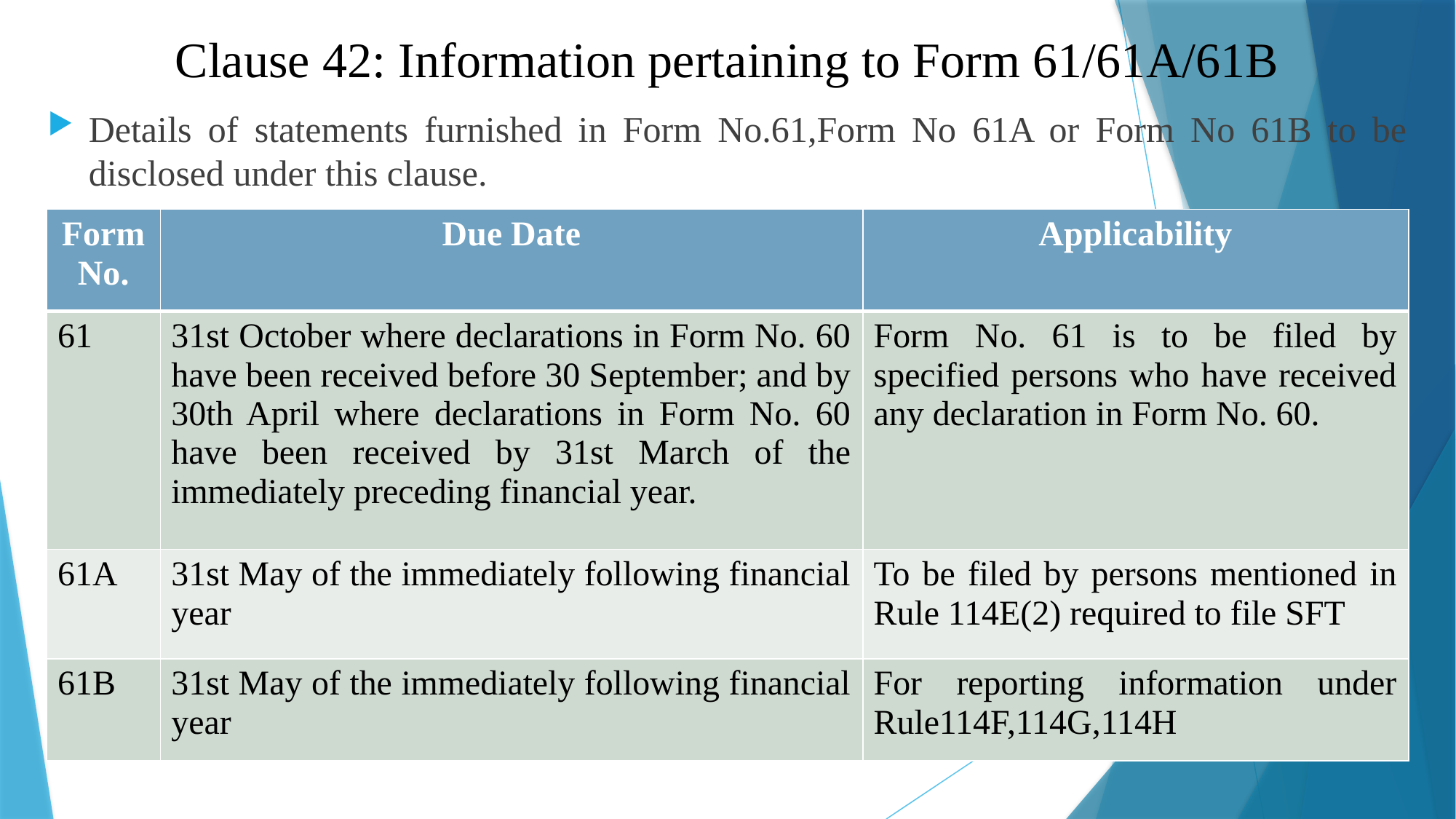

# Clause 42: Information pertaining to Form 61/61A/61B
Details of statements furnished in Form No.61,Form No 61A or Form No 61B to be disclosed under this clause.
| Form No. | Due Date | Applicability |
| --- | --- | --- |
| 61 | 31st October where declarations in Form No. 60 have been received before 30 September; and by 30th April where declarations in Form No. 60 have been received by 31st March of the immediately preceding financial year. | Form No. 61 is to be filed by specified persons who have received any declaration in Form No. 60. |
| 61A | 31st May of the immediately following financial year | To be filed by persons mentioned in Rule 114E(2) required to file SFT |
| 61B | 31st May of the immediately following financial year | For reporting information under Rule114F,114G,114H |